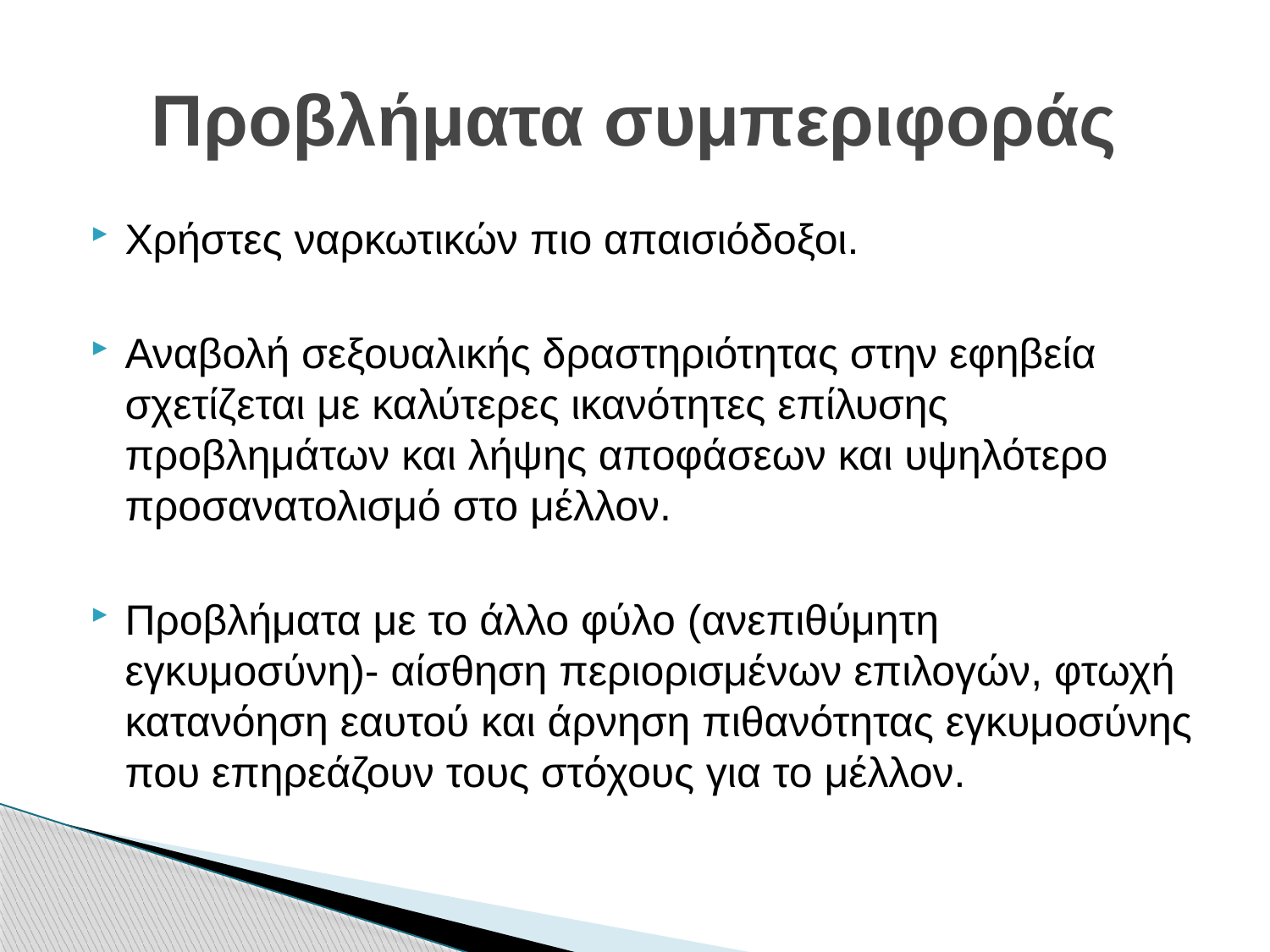

# Προβλήματα συμπεριφοράς
Χρήστες ναρκωτικών πιο απαισιόδοξοι.

Αναβολή σεξουαλικής δραστηριότητας στην εφηβεία σχετίζεται με καλύτερες ικανότητες επίλυσης προβλημάτων και λήψης αποφάσεων και υψηλότερο προσανατολισμό στο μέλλον.

Προβλήματα με το άλλο φύλο (ανεπιθύμητη εγκυμοσύνη)- αίσθηση περιορισμένων επιλογών, φτωχή κατανόηση εαυτού και άρνηση πιθανότητας εγκυμοσύνης που επηρεάζουν τους στόχους για το μέλλον.